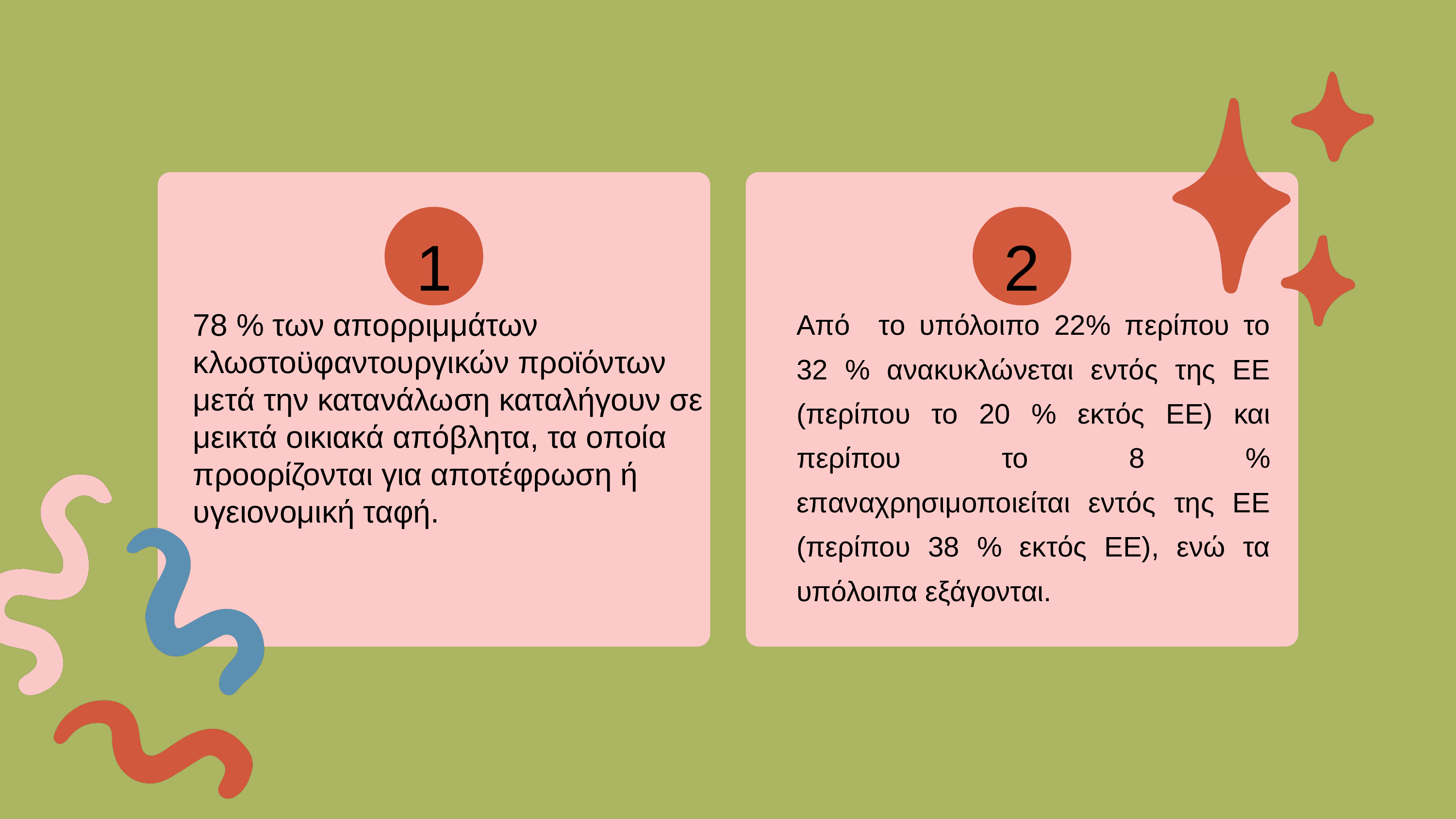

1
2

Από  το υπόλοιπο 22% περίπου το 32 % ανακυκλώνεται εντός της ΕΕ (περίπου το 20 % εκτός ΕΕ) και περίπου το 8 % επαναχρησιμοποιείται εντός της ΕΕ (περίπου 38 % εκτός ΕΕ), ενώ τα υπόλοιπα εξάγονται.
78 % των απορριμμάτων κλωστοϋφαντουργικών προϊόντων μετά την κατανάλωση καταλήγουν σε μεικτά οικιακά απόβλητα, τα οποία προορίζονται για αποτέφρωση ή υγειονομική ταφή.